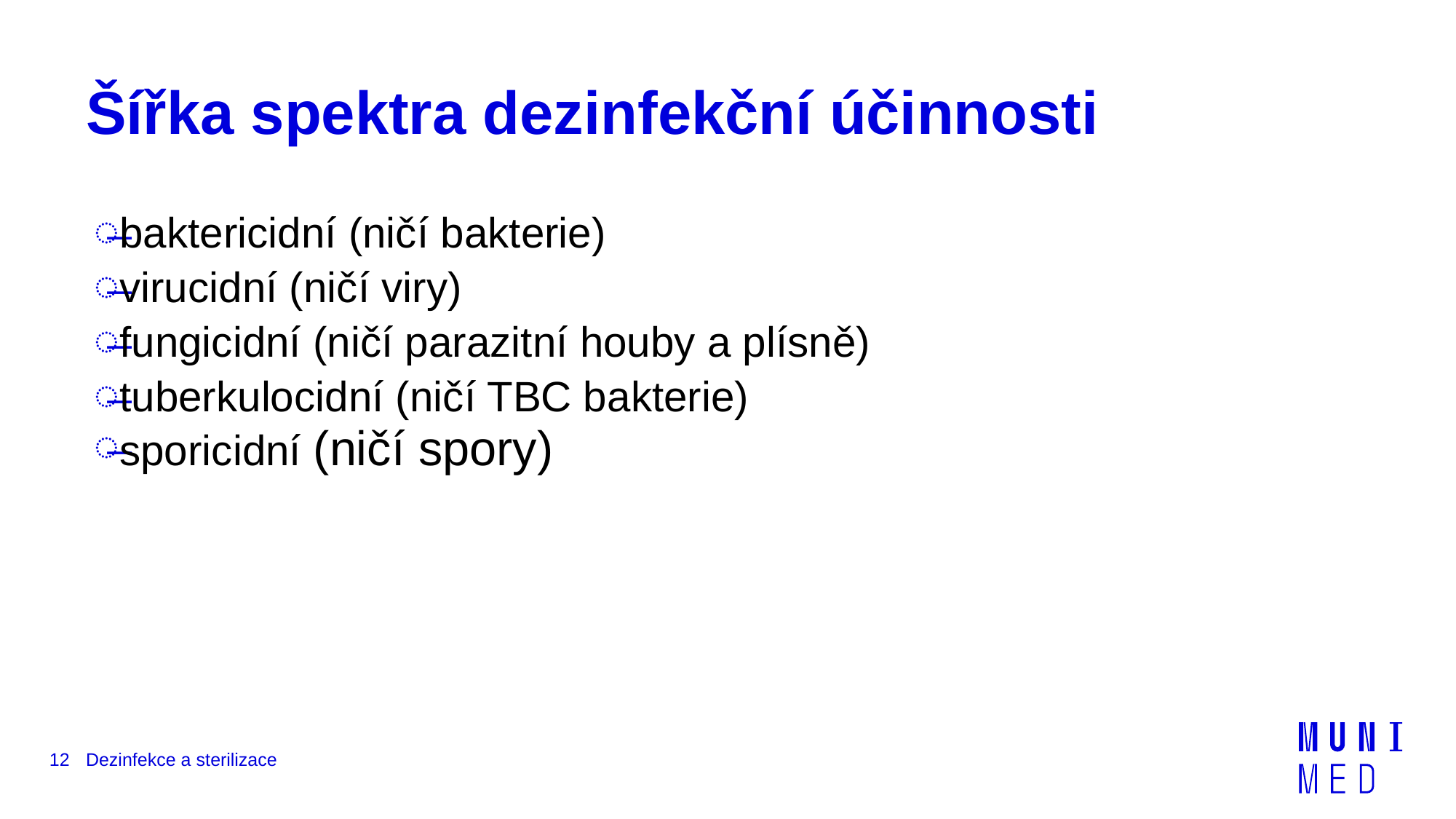

# Šířka spektra dezinfekční účinnosti
baktericidní (ničí bakterie)
virucidní (ničí viry)
fungicidní (ničí parazitní houby a plísně)
tuberkulocidní (ničí TBC bakterie)
sporicidní (ničí spory)

12
Dezinfekce a sterilizace